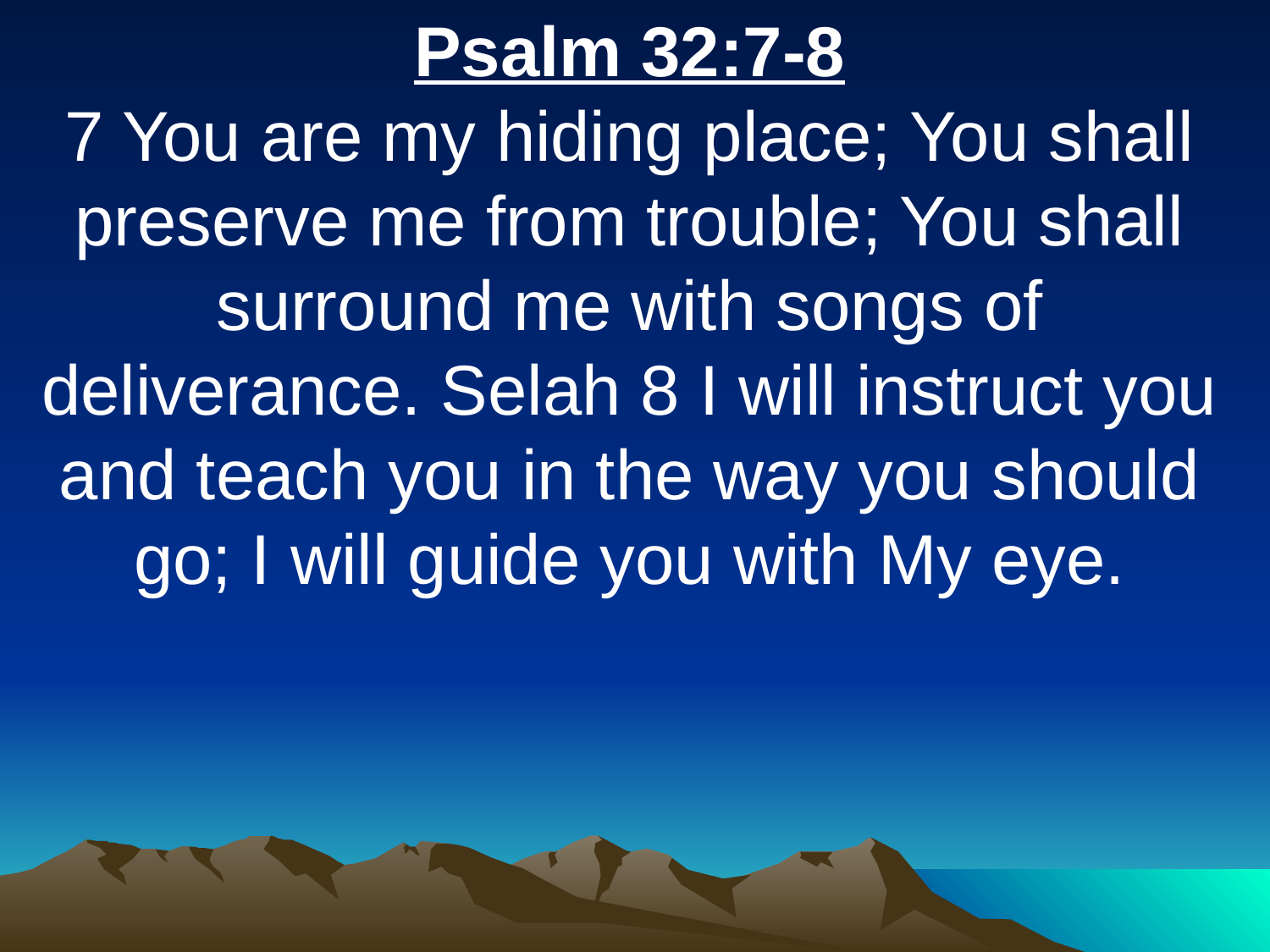

Psalm 32:7-8
7 You are my hiding place; You shall preserve me from trouble; You shall surround me with songs of deliverance. Selah 8 I will instruct you and teach you in the way you should go; I will guide you with My eye.